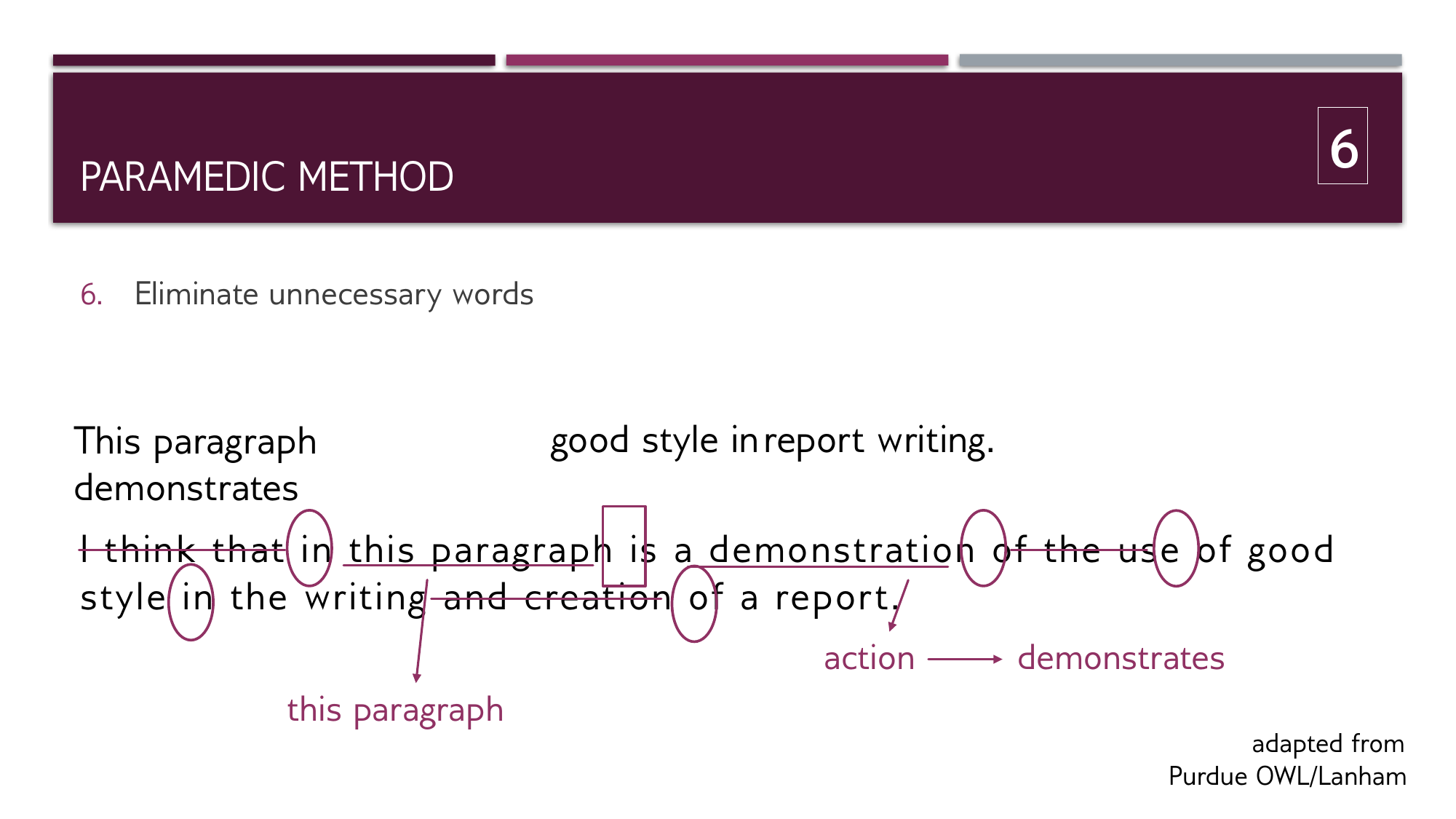

# Paramedic method
6
Eliminate unnecessary words

good style in
report writing.
This paragraph demonstrates

I think that in this paragraph is a demonstration of the use of good style in the writing and creation of a report.

action
demonstrates
this paragraph
adapted from
Purdue OWL/Lanham